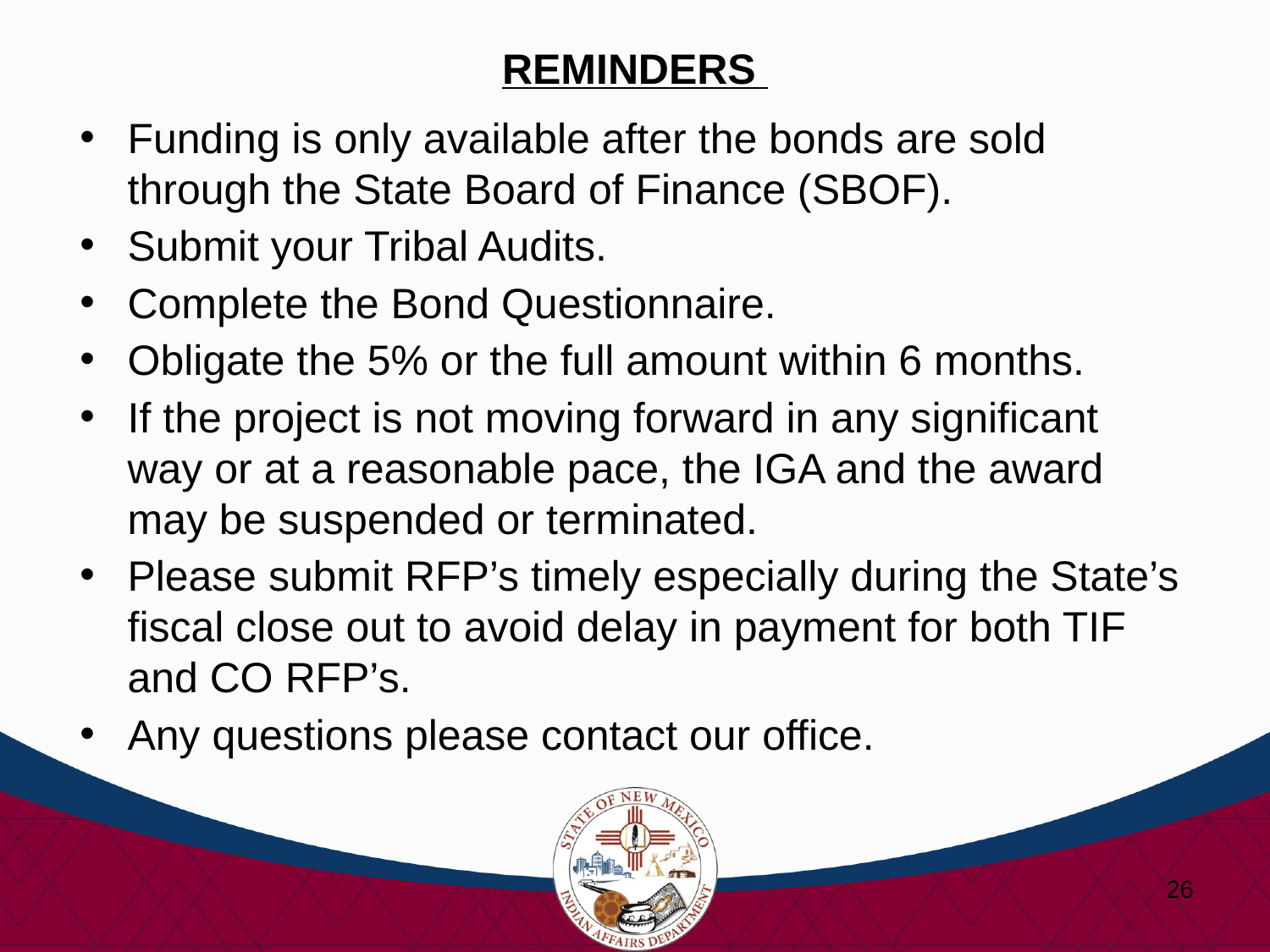

# REMINDERS
Funding is only available after the bonds are sold through the State Board of Finance (SBOF).
Submit your Tribal Audits.
Complete the Bond Questionnaire.
Obligate the 5% or the full amount within 6 months.
If the project is not moving forward in any significant way or at a reasonable pace, the IGA and the award may be suspended or terminated.
Please submit RFP’s timely especially during the State’s fiscal close out to avoid delay in payment for both TIF and CO RFP’s.
Any questions please contact our office.

26